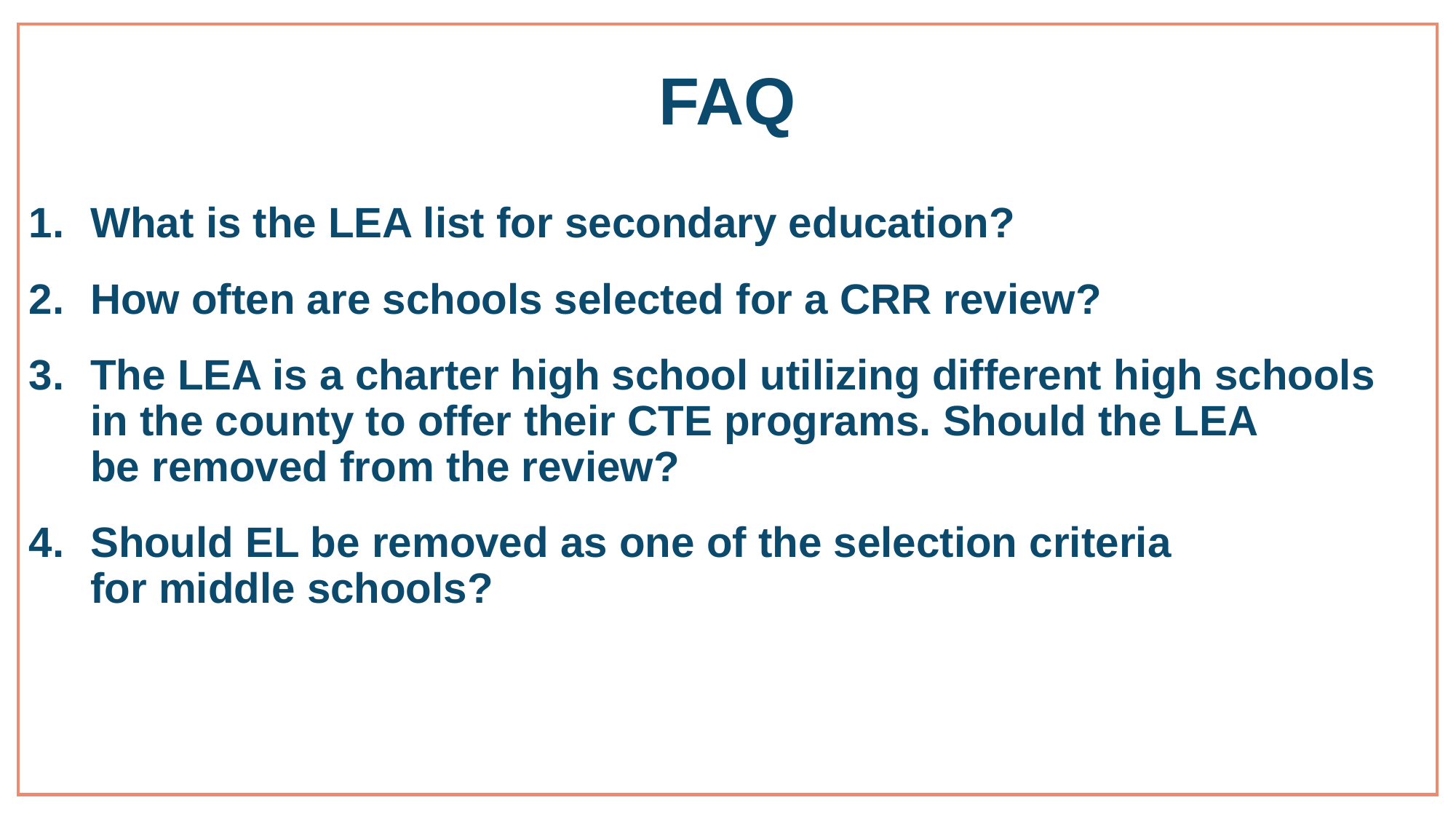

# FAQ
What is the LEA list for secondary education?
How often are schools selected for a CRR review?
The LEA is a charter high school utilizing different high schools in the county to offer their CTE programs. Should the LEA be removed from the review?
Should EL be removed as one of the selection criteria for middle schools?